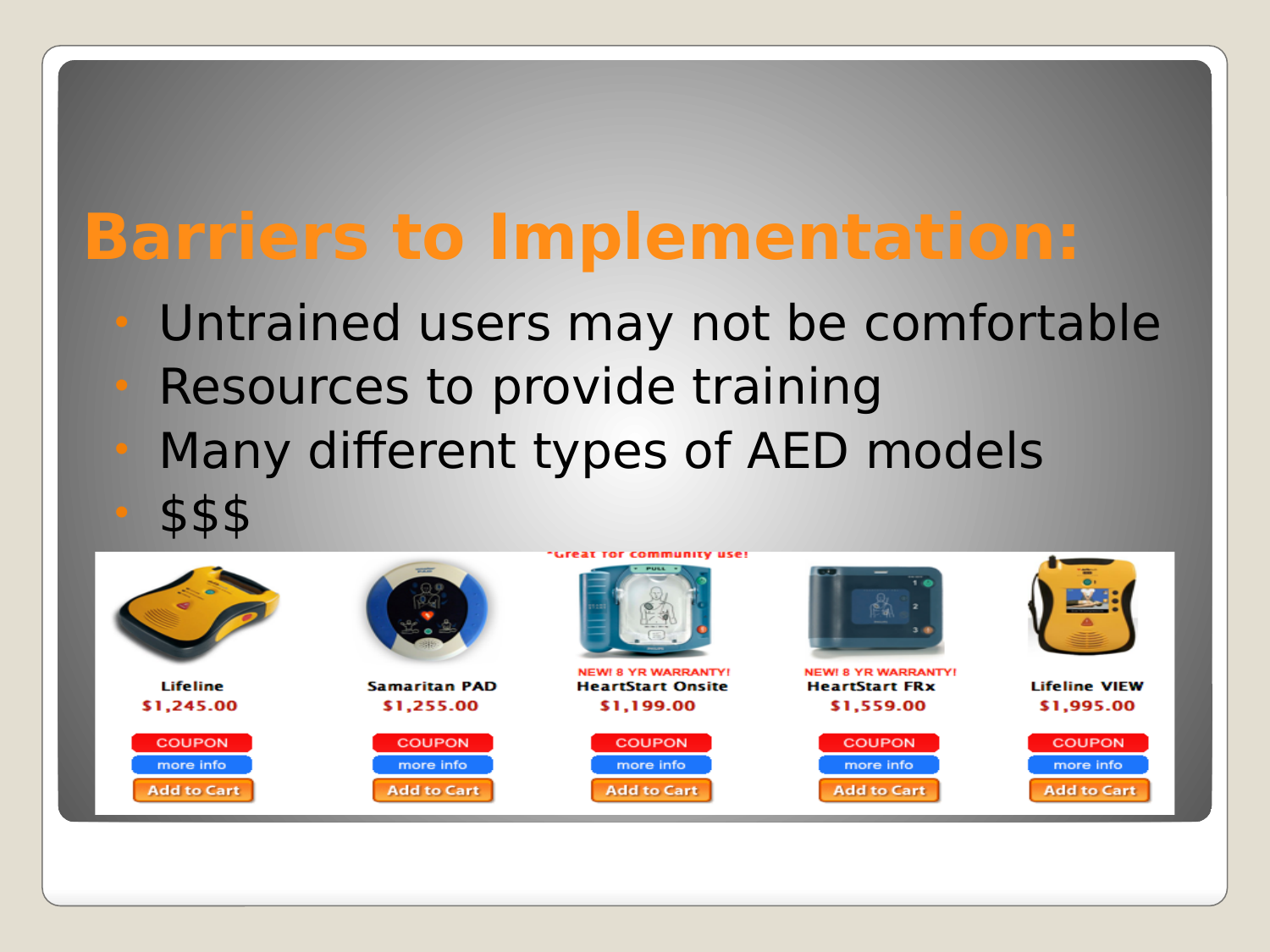

# Barriers to Implementation:
Untrained users may not be comfortable
Resources to provide training
Many different types of AED models
$$$